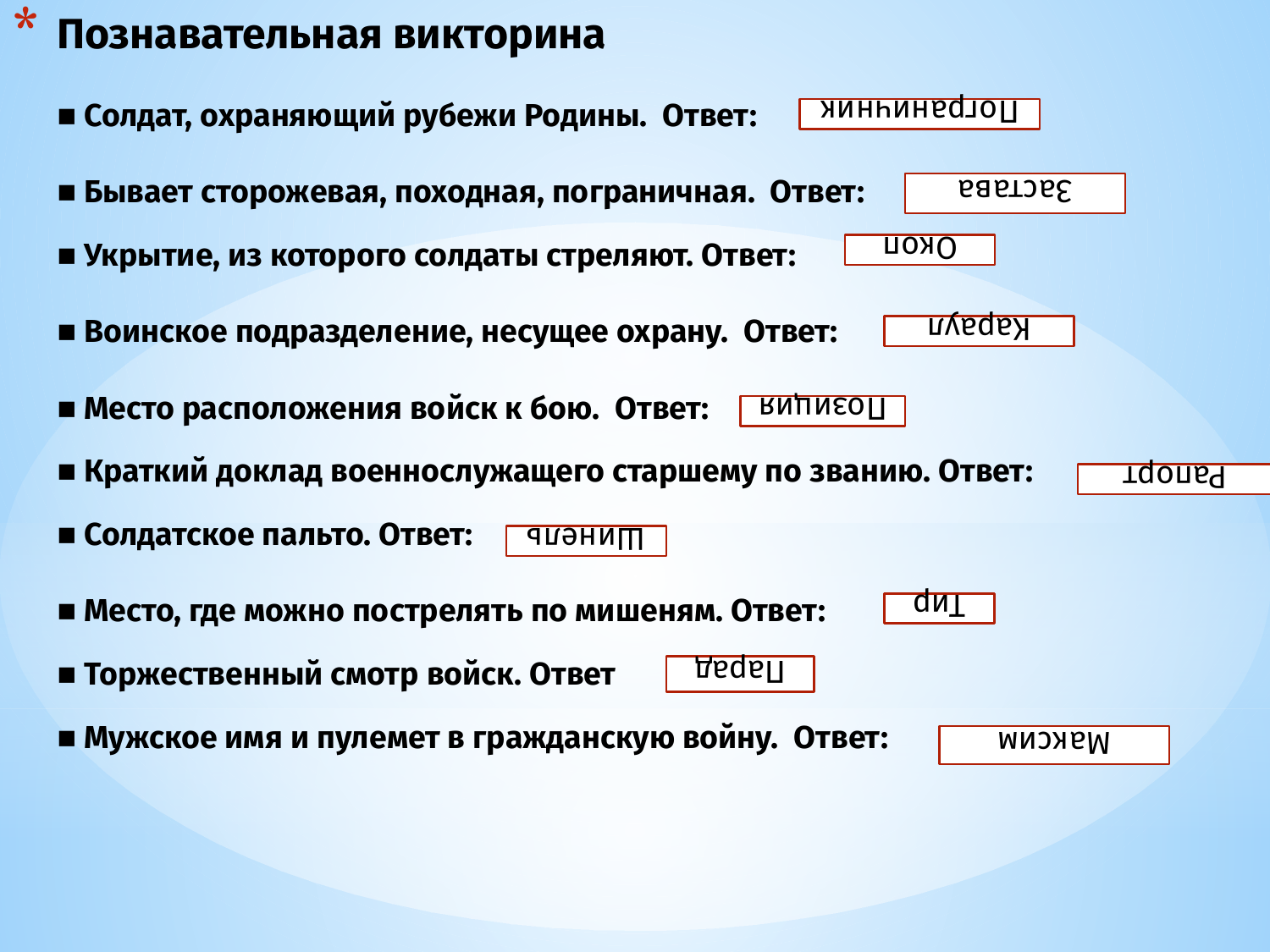

# Познавательная викторина  ■ Солдат, охраняющий рубежи Родины.  Ответ: ■ Бывает сторожевая, походная, пограничная.  Ответ: ■ Укрытие, из которого солдаты стреляют. Ответ: ■ Воинское подразделение, несущее охрану.  Ответ: ■ Место расположения войск к бою.  Ответ: ■ Краткий доклад военнослужащего старшему по званию. Ответ: ■ Солдатское пальто. Ответ: ■ Место, где можно пострелять по мишеням. Ответ: ■ Торжественный смотр войск. Ответ	: ■ Мужское имя и пулемет в гражданскую войну.  Ответ:
Пограничник
Застава
Окоп
Караул
Позиция
Рапорт
Шинель
Тир
Парад
Максим